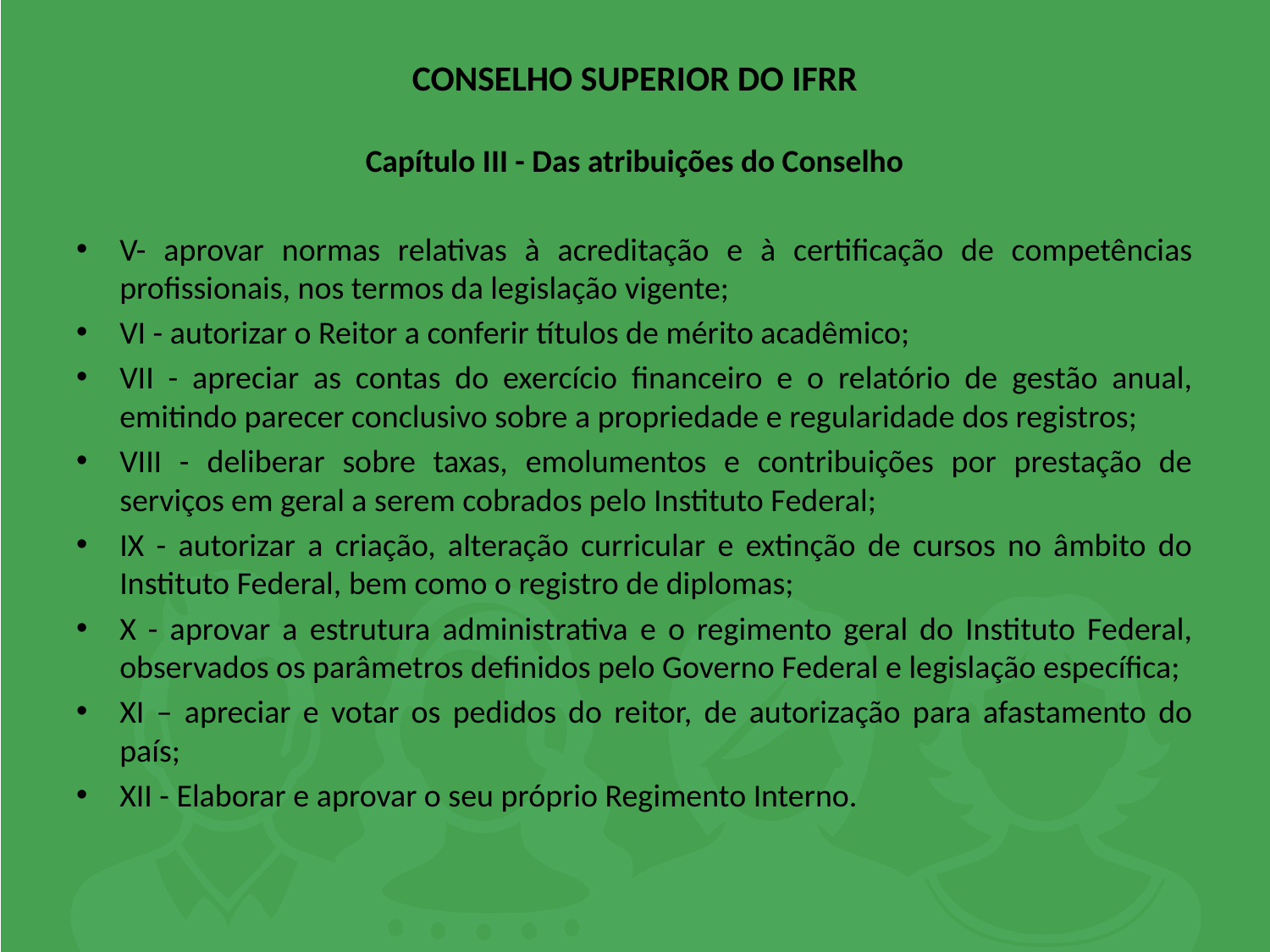

# CONSELHO SUPERIOR DO IFRR Capítulo III - Das atribuições do Conselho
V- aprovar normas relativas à acreditação e à certificação de competências profissionais, nos termos da legislação vigente;
VI - autorizar o Reitor a conferir títulos de mérito acadêmico;
VII - apreciar as contas do exercício financeiro e o relatório de gestão anual, emitindo parecer conclusivo sobre a propriedade e regularidade dos registros;
VIII - deliberar sobre taxas, emolumentos e contribuições por prestação de serviços em geral a serem cobrados pelo Instituto Federal;
IX - autorizar a criação, alteração curricular e extinção de cursos no âmbito do Instituto Federal, bem como o registro de diplomas;
X - aprovar a estrutura administrativa e o regimento geral do Instituto Federal, observados os parâmetros definidos pelo Governo Federal e legislação específica;
XI – apreciar e votar os pedidos do reitor, de autorização para afastamento do país;
XII - Elaborar e aprovar o seu próprio Regimento Interno.